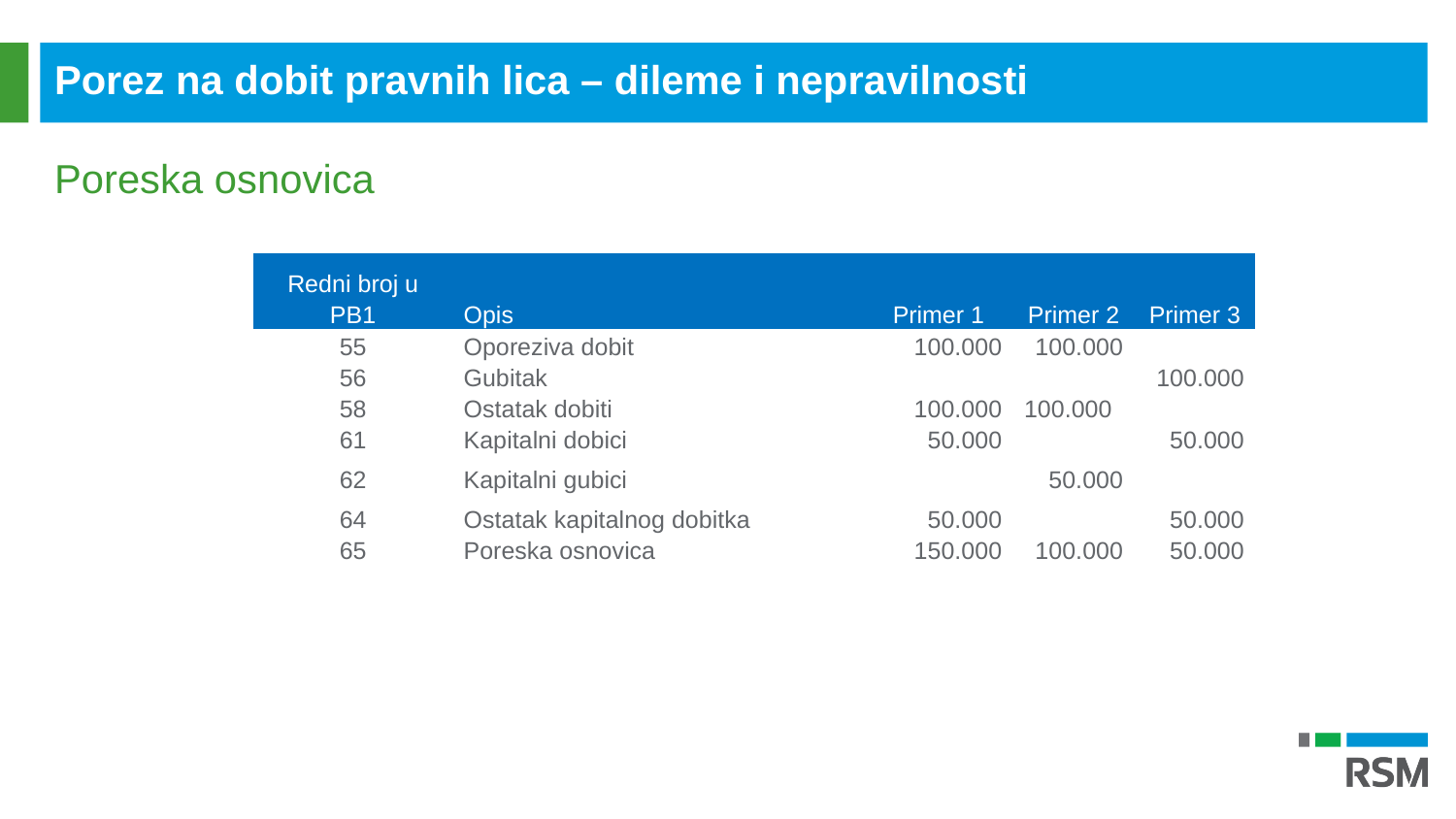

Porez na dobit pravnih lica – dileme i nepravilnosti
Poreska osnovica
| Redni broj u PB1 | Opis | Primer 1 | Primer 2 | Primer 3 |
| --- | --- | --- | --- | --- |
| 55 | Oporeziva dobit | 100.000 | 100.000 |  |
| 56 | Gubitak |  |  | 100.000 |
| 58 | Ostatak dobiti | 100.000 | 100.000 |  |
| 61 | Kapitalni dobici | 50.000 |  | 50.000 |
| 62 | Kapitalni gubici |  | 50.000 |  |
| 64 | Ostatak kapitalnog dobitka | 50.000 |  | 50.000 |
| 65 | Poreska osnovica | 150.000 | 100.000 | 50.000 |